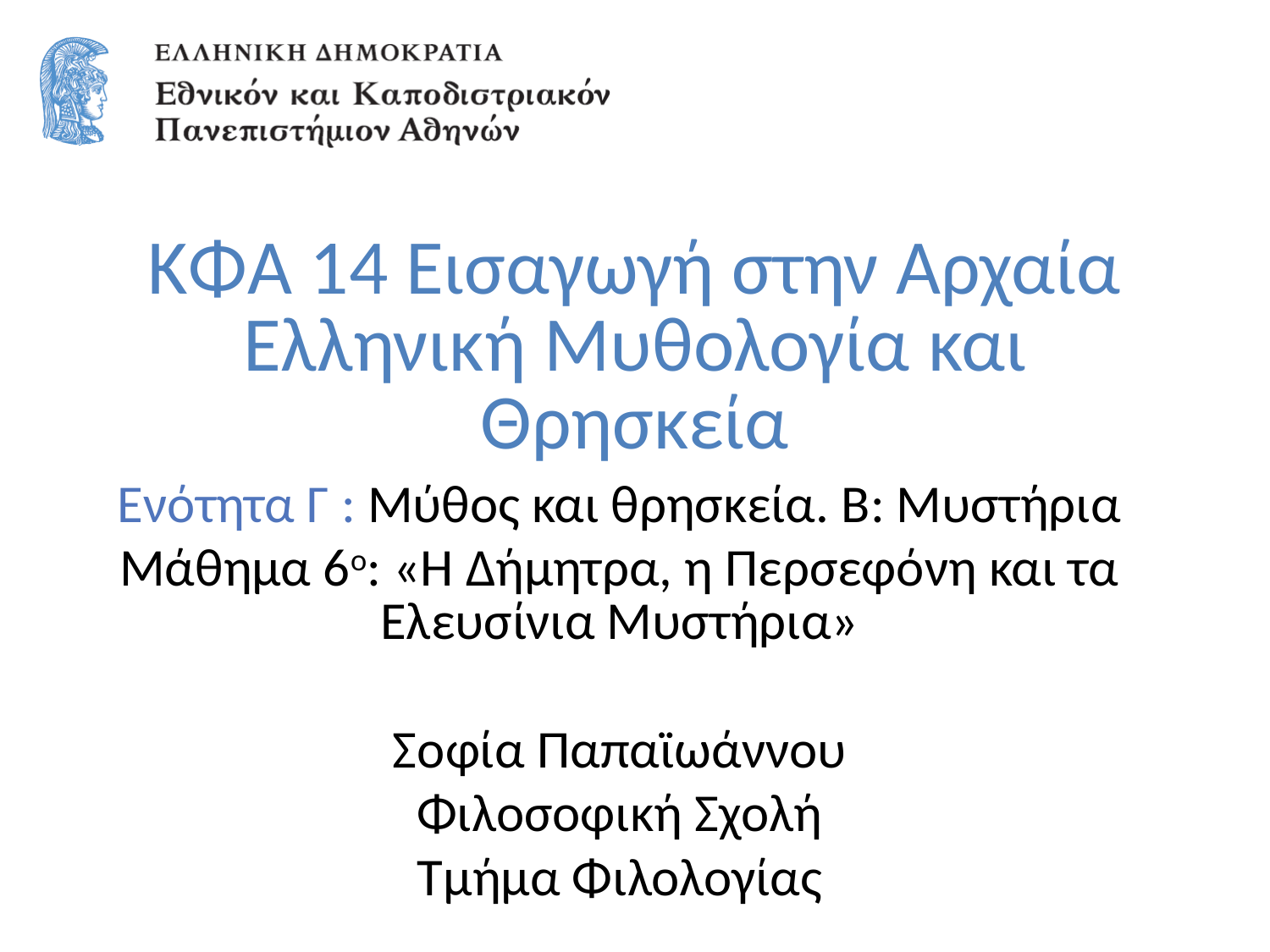

# ΚΦΑ 14 Εισαγωγή στην Αρχαία Ελληνική Μυθολογία και Θρησκεία
Ενότητα Γ : Μύθος και θρησκεία. Β: Μυστήρια
Μάθημα 6ο: «Η Δήμητρα, η Περσεφόνη και τα Ελευσίνια Μυστήρια»

Σοφία Παπαϊωάννου
Φιλοσοφική Σχολή
Τμήμα Φιλολογίας